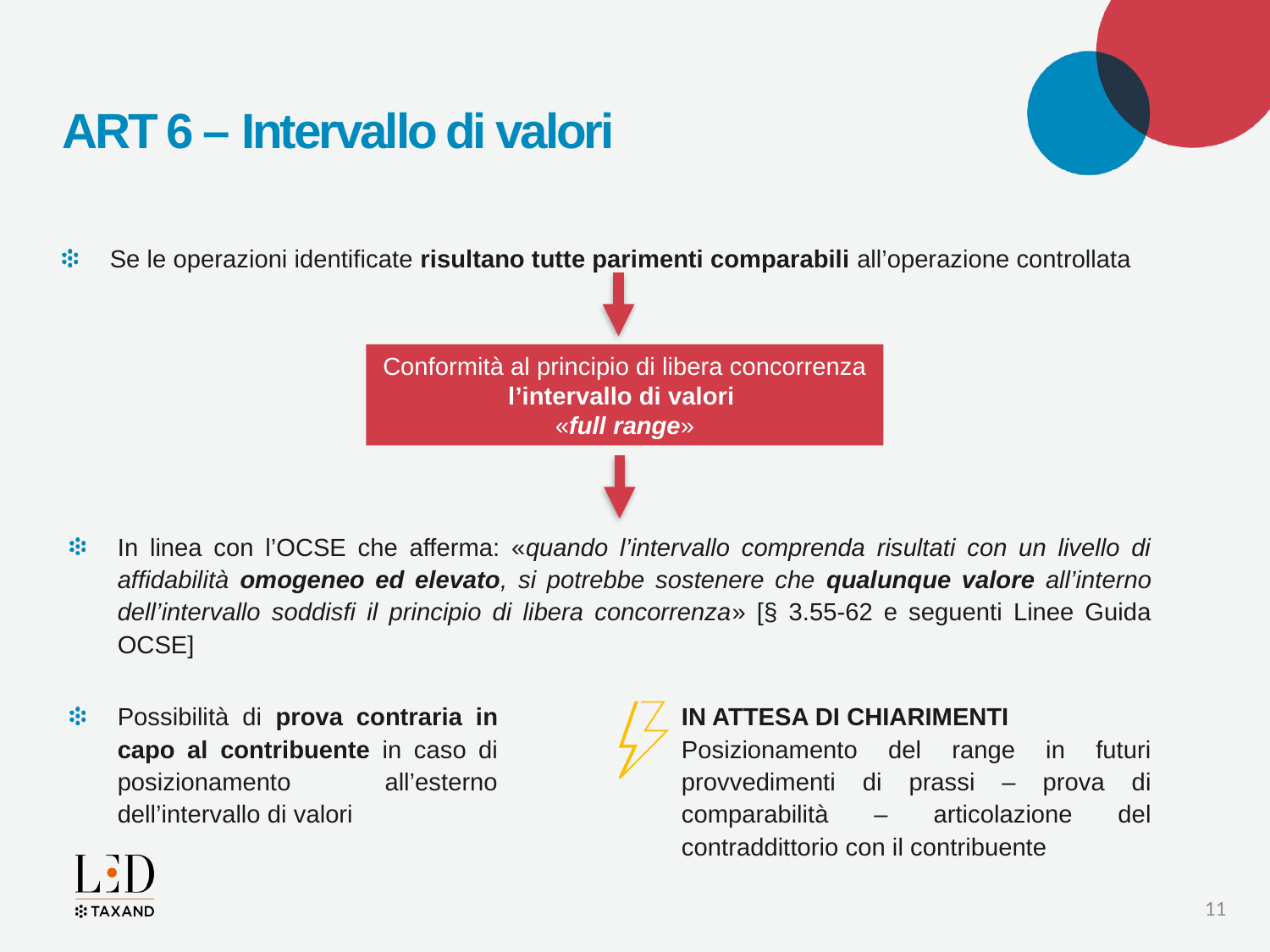

# ART 6 – Intervallo di valori
Se le operazioni identificate risultano tutte parimenti comparabili all’operazione controllata
Conformità al principio di libera concorrenza l’intervallo di valori
«full range»
In linea con l’OCSE che afferma: «quando l’intervallo comprenda risultati con un livello di affidabilità omogeneo ed elevato, si potrebbe sostenere che qualunque valore all’interno dell’intervallo soddisfi il principio di libera concorrenza» [§ 3.55-62 e seguenti Linee Guida OCSE]
Possibilità di prova contraria in capo al contribuente in caso di posizionamento all’esterno dell’intervallo di valori
IN ATTESA DI CHIARIMENTI
Posizionamento del range in futuri provvedimenti di prassi – prova di comparabilità – articolazione del contraddittorio con il contribuente

11